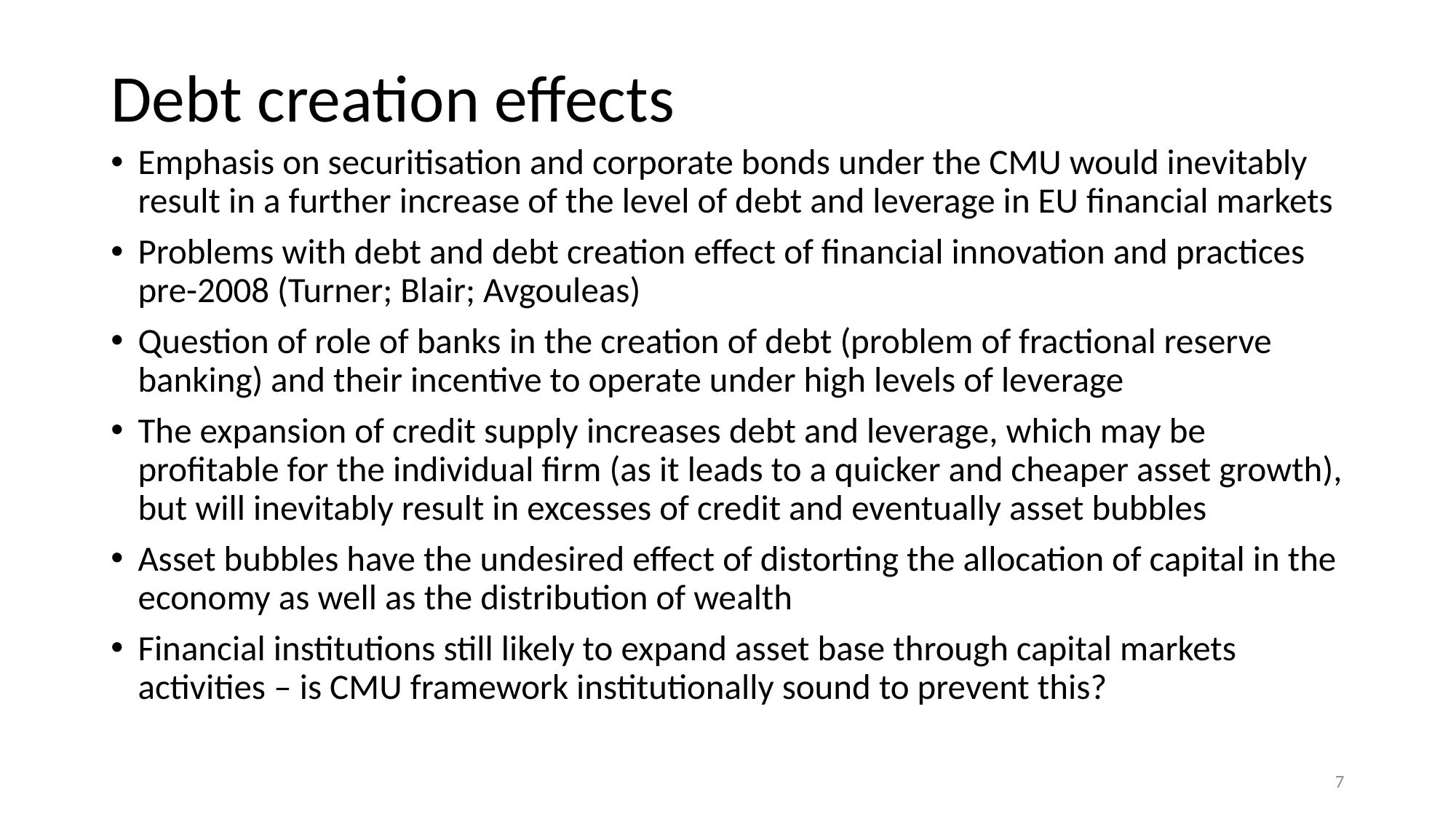

# Debt creation effects
Emphasis on securitisation and corporate bonds under the CMU would inevitably result in a further increase of the level of debt and leverage in EU financial markets
Problems with debt and debt creation effect of financial innovation and practices pre-2008 (Turner; Blair; Avgouleas)
Question of role of banks in the creation of debt (problem of fractional reserve banking) and their incentive to operate under high levels of leverage
The expansion of credit supply increases debt and leverage, which may be profitable for the individual firm (as it leads to a quicker and cheaper asset growth), but will inevitably result in excesses of credit and eventually asset bubbles
Asset bubbles have the undesired effect of distorting the allocation of capital in the economy as well as the distribution of wealth
Financial institutions still likely to expand asset base through capital markets activities – is CMU framework institutionally sound to prevent this?

7